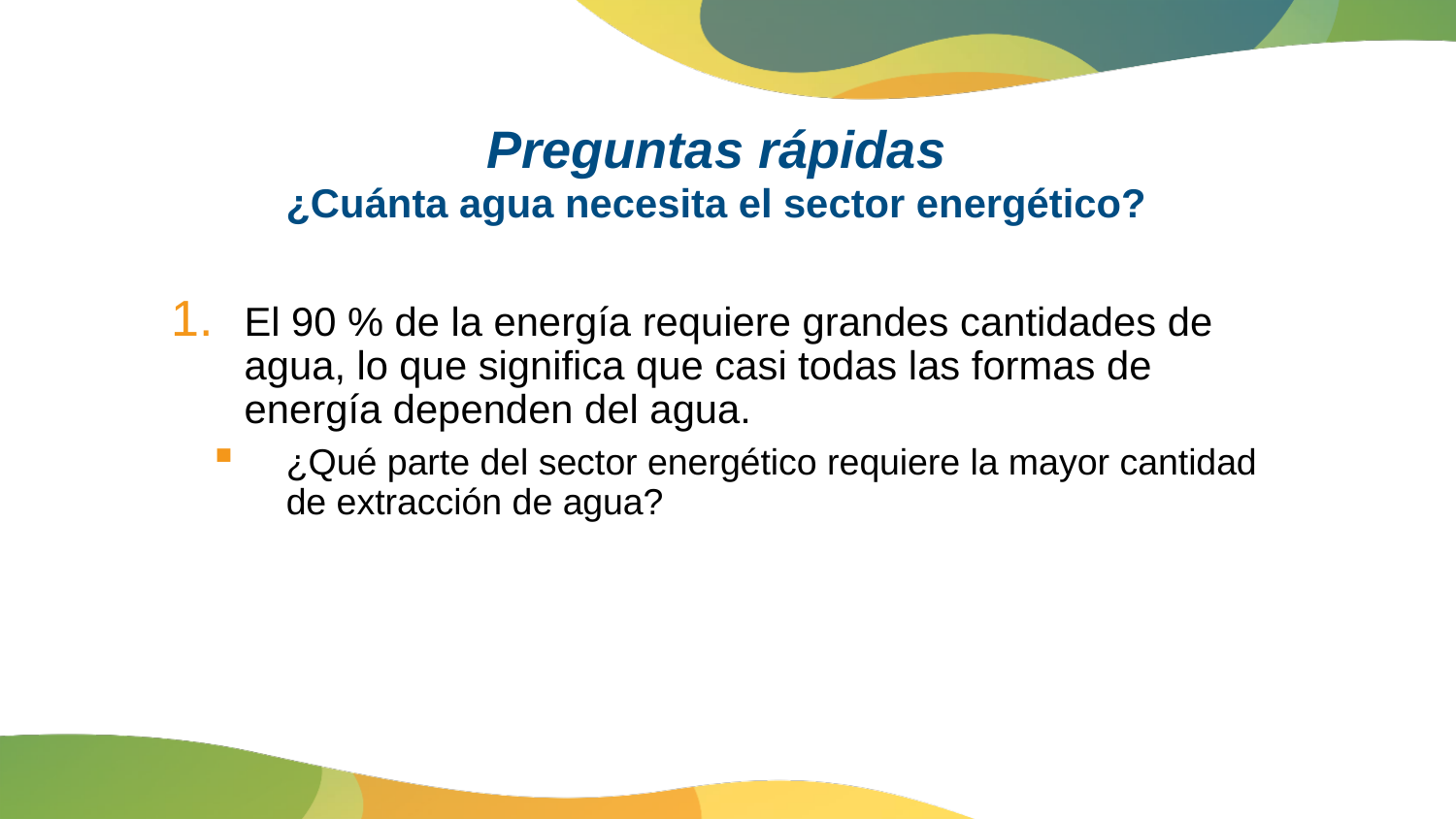

# Preguntas rápidas ¿Cuánta agua necesita el sector energético?
El 90 % de la energía requiere grandes cantidades de agua, lo que significa que casi todas las formas de energía dependen del agua.
¿Qué parte del sector energético requiere la mayor cantidad de extracción de agua?